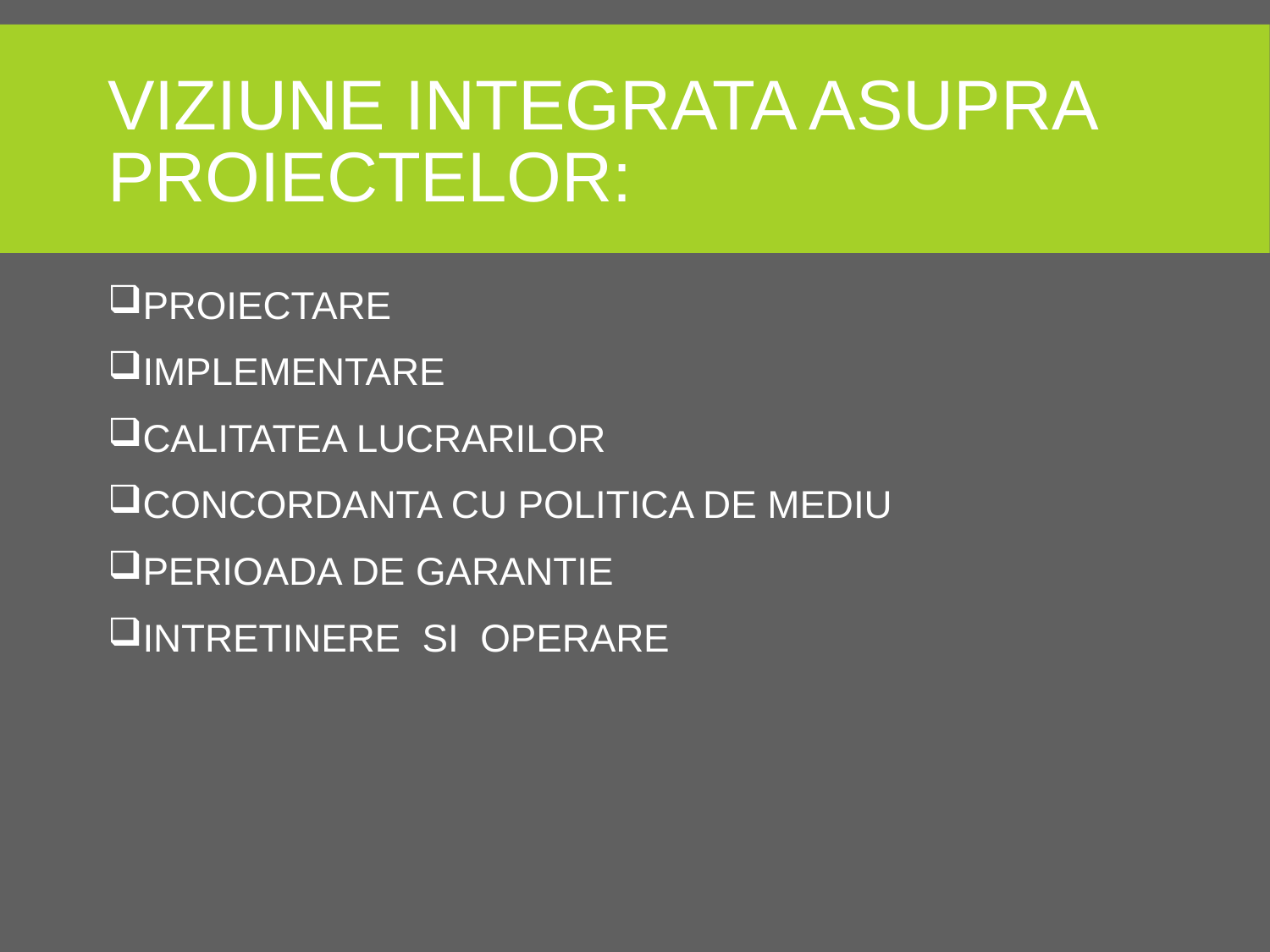

# Viziune integrata asupra proiectelor:
PROIECTARE
IMPLEMENTARE
CALITATEA LUCRARILOR
CONCORDANTA CU POLITICA DE MEDIU
PERIOADA DE GARANTIE
INTRETINERE  SI  OPERARE